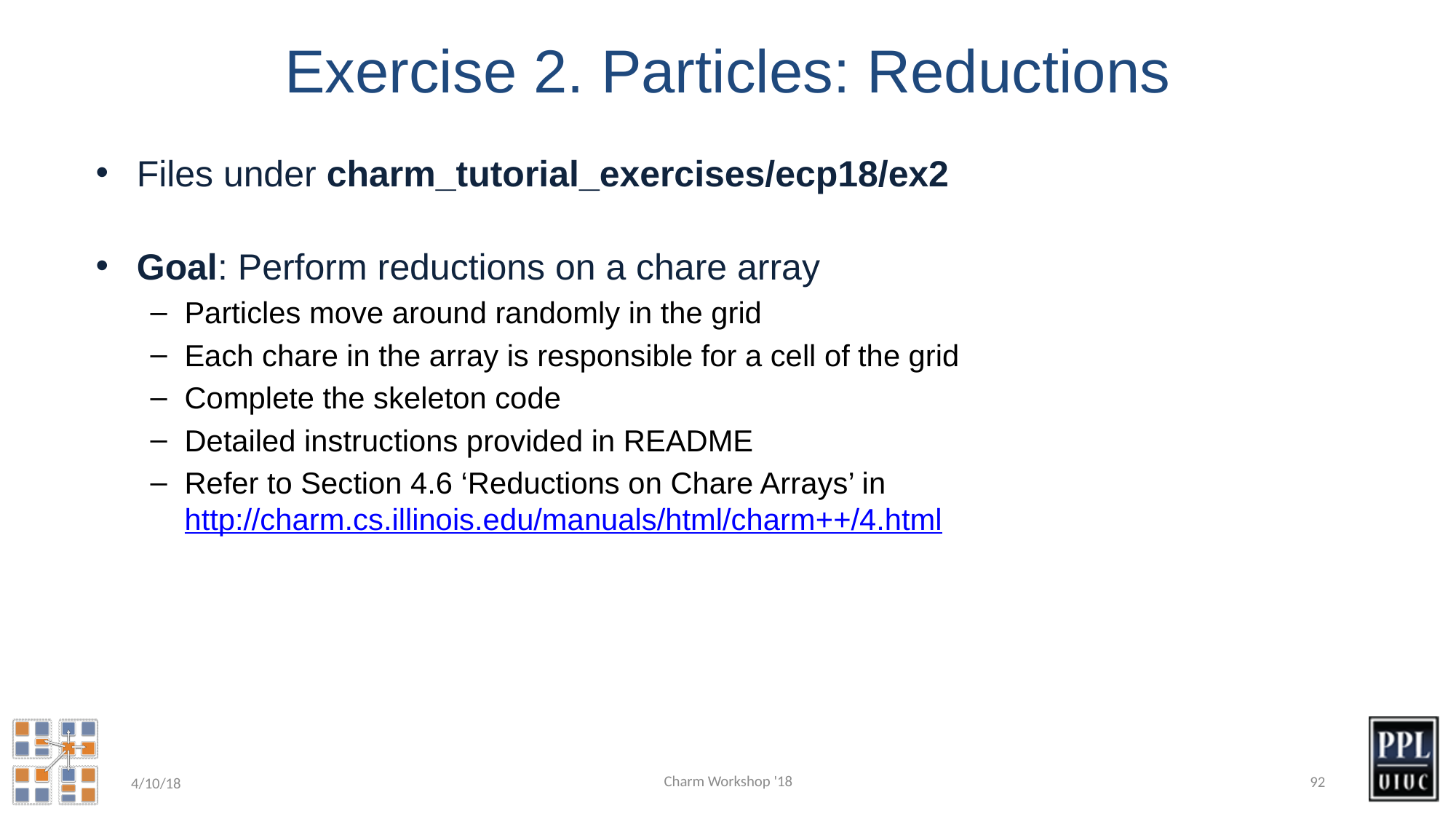

# Exercise 2. Particles: Reductions
Files under charm_tutorial_exercises/ecp18/ex2

Goal: Perform reductions on a chare array
Particles move around randomly in the grid
Each chare in the array is responsible for a cell of the grid
Complete the skeleton code
Detailed instructions provided in README
Refer to Section 4.6 ‘Reductions on Chare Arrays’ in http://charm.cs.illinois.edu/manuals/html/charm++/4.html
Charm Workshop '18
92
4/10/18